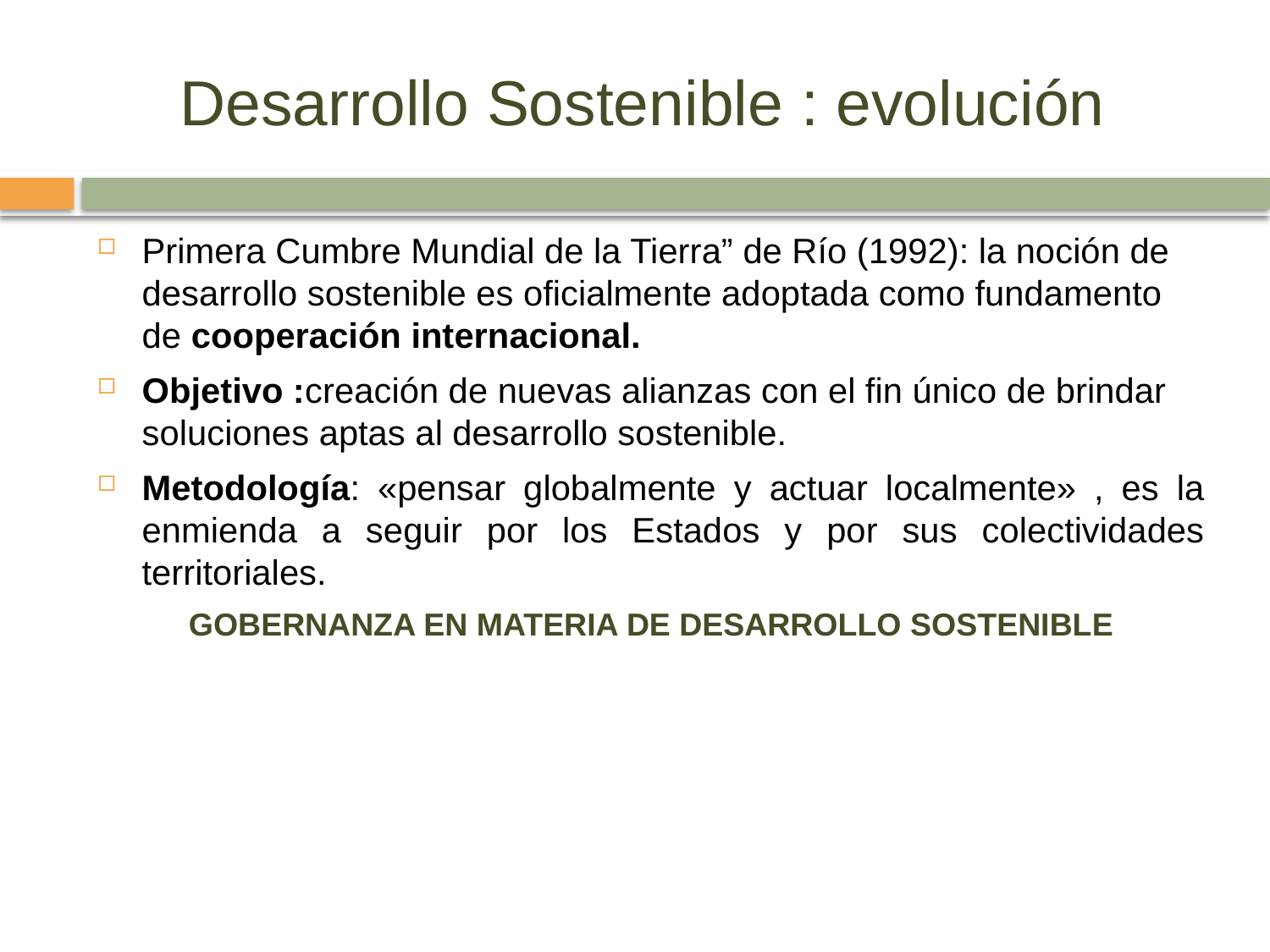

# Desarrollo Sostenible : evolución
Primera Cumbre Mundial de la Tierra” de Río (1992): la noción de desarrollo sostenible es oficialmente adoptada como fundamento de cooperación internacional.
Objetivo :creación de nuevas alianzas con el fin único de brindar soluciones aptas al desarrollo sostenible.
Metodología: «pensar globalmente y actuar localmente» , es la enmienda a seguir por los Estados y por sus colectividades territoriales.
GOBERNANZA EN MATERIA DE DESARROLLO SOSTENIBLE